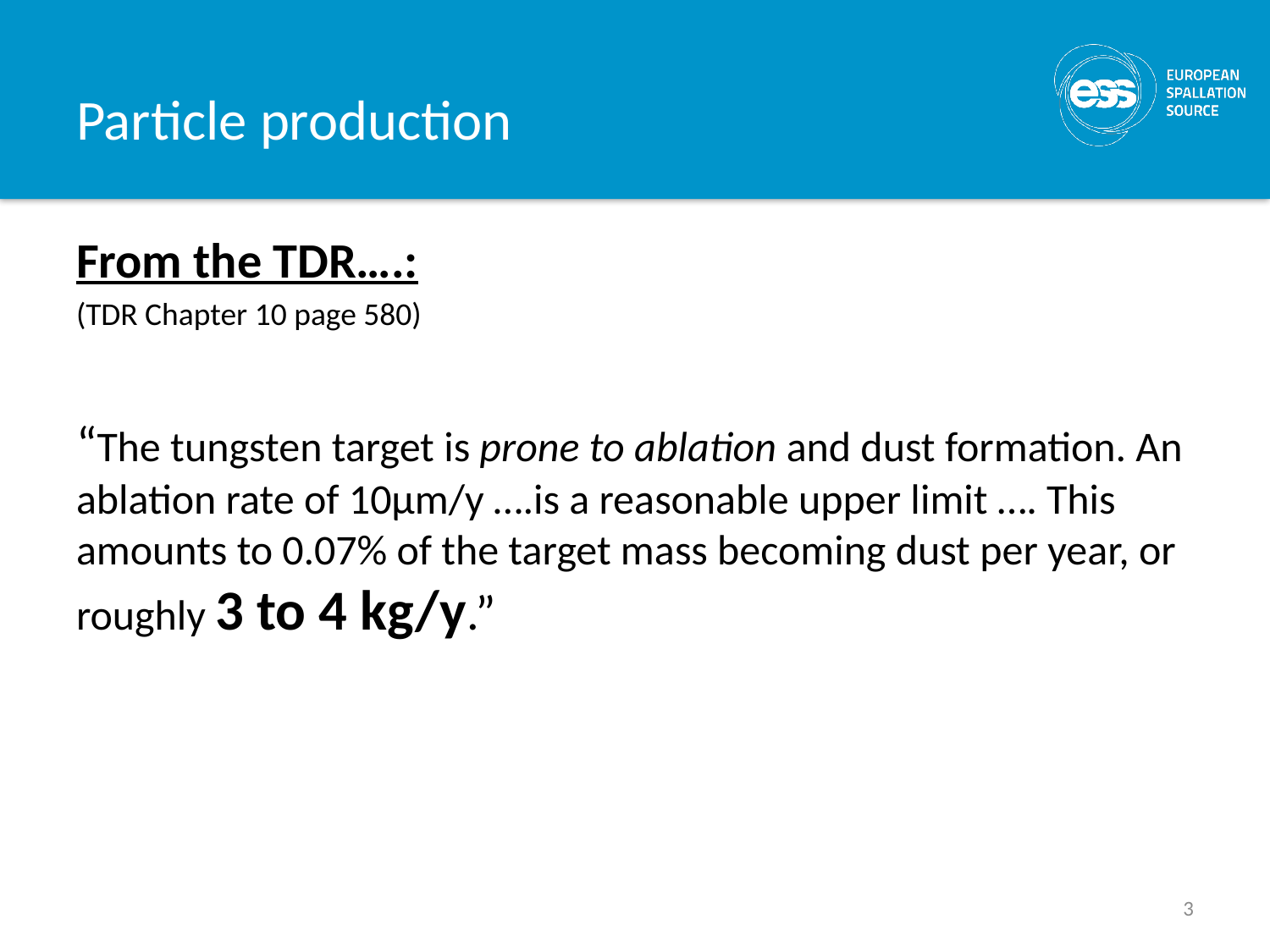

# Particle production
From the TDR….:
(TDR Chapter 10 page 580)

“The tungsten target is prone to ablation and dust formation. An ablation rate of 10μm/y ….is a reasonable upper limit …. This amounts to 0.07% of the target mass becoming dust per year, or roughly 3 to 4 kg/y.”

3